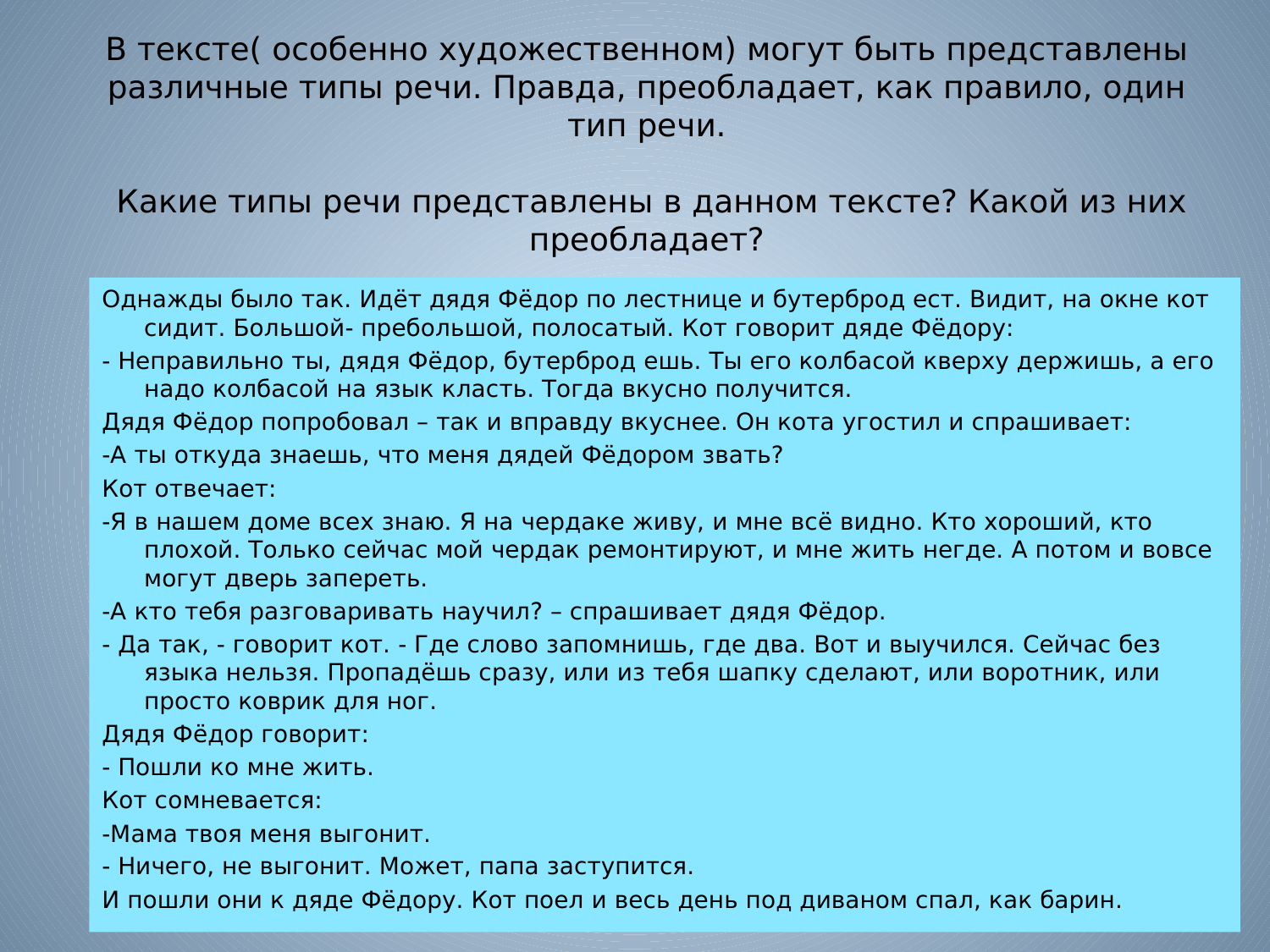

# В тексте( особенно художественном) могут быть представлены различные типы речи. Правда, преобладает, как правило, один тип речи. Какие типы речи представлены в данном тексте? Какой из них преобладает?
Однажды было так. Идёт дядя Фёдор по лестнице и бутерброд ест. Видит, на окне кот сидит. Большой- пребольшой, полосатый. Кот говорит дяде Фёдору:
- Неправильно ты, дядя Фёдор, бутерброд ешь. Ты его колбасой кверху держишь, а его надо колбасой на язык класть. Тогда вкусно получится.
Дядя Фёдор попробовал – так и вправду вкуснее. Он кота угостил и спрашивает:
-А ты откуда знаешь, что меня дядей Фёдором звать?
Кот отвечает:
-Я в нашем доме всех знаю. Я на чердаке живу, и мне всё видно. Кто хороший, кто плохой. Только сейчас мой чердак ремонтируют, и мне жить негде. А потом и вовсе могут дверь запереть.
-А кто тебя разговаривать научил? – спрашивает дядя Фёдор.
- Да так, - говорит кот. - Где слово запомнишь, где два. Вот и выучился. Сейчас без языка нельзя. Пропадёшь сразу, или из тебя шапку сделают, или воротник, или просто коврик для ног.
Дядя Фёдор говорит:
- Пошли ко мне жить.
Кот сомневается:
-Мама твоя меня выгонит.
- Ничего, не выгонит. Может, папа заступится.
И пошли они к дяде Фёдору. Кот поел и весь день под диваном спал, как барин.